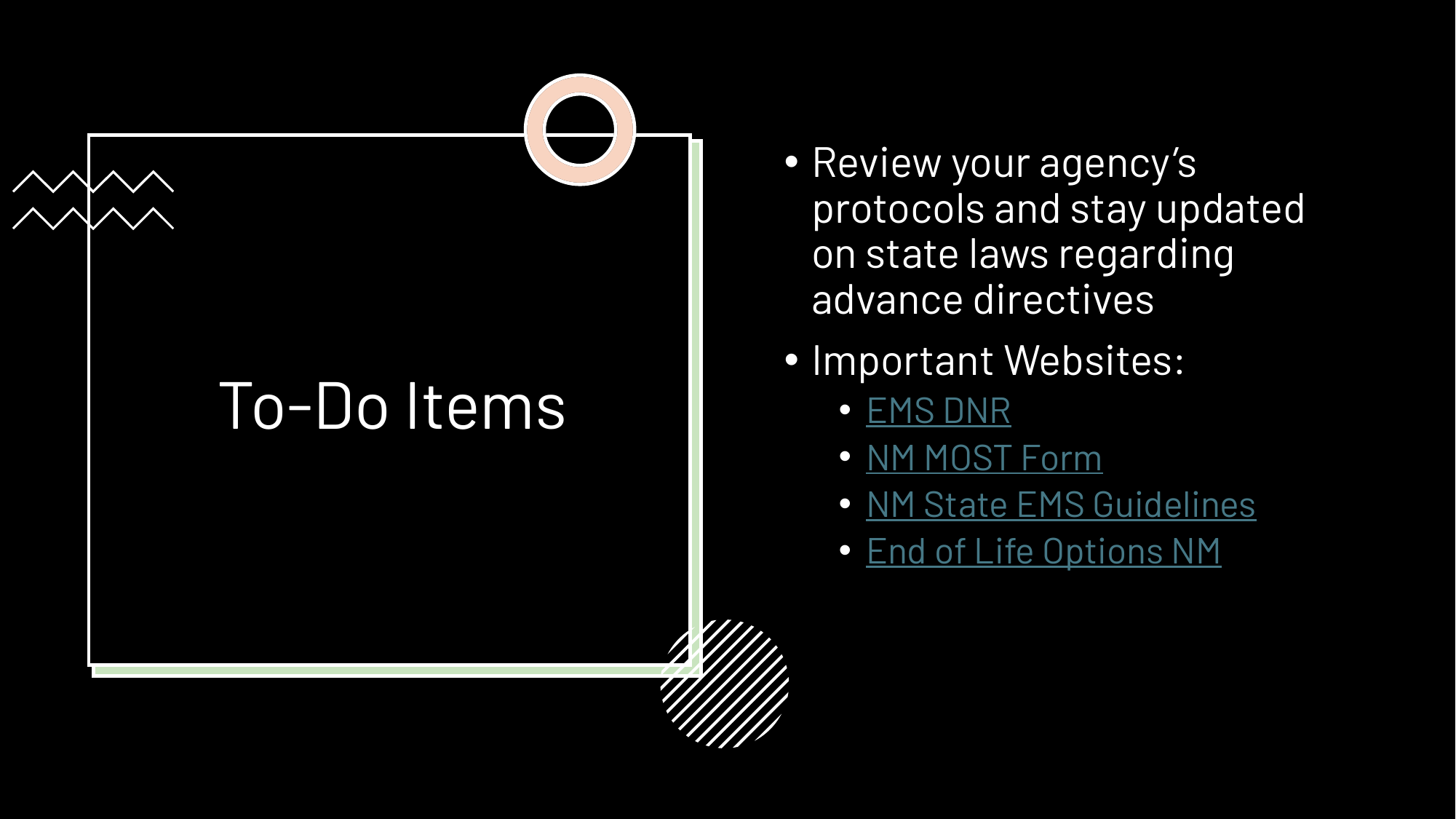

Review your agency’s protocols and stay updated on state laws regarding advance directives
Important Websites:
EMS DNR
NM MOST Form
NM State EMS Guidelines
End of Life Options NM

# To-Do Items